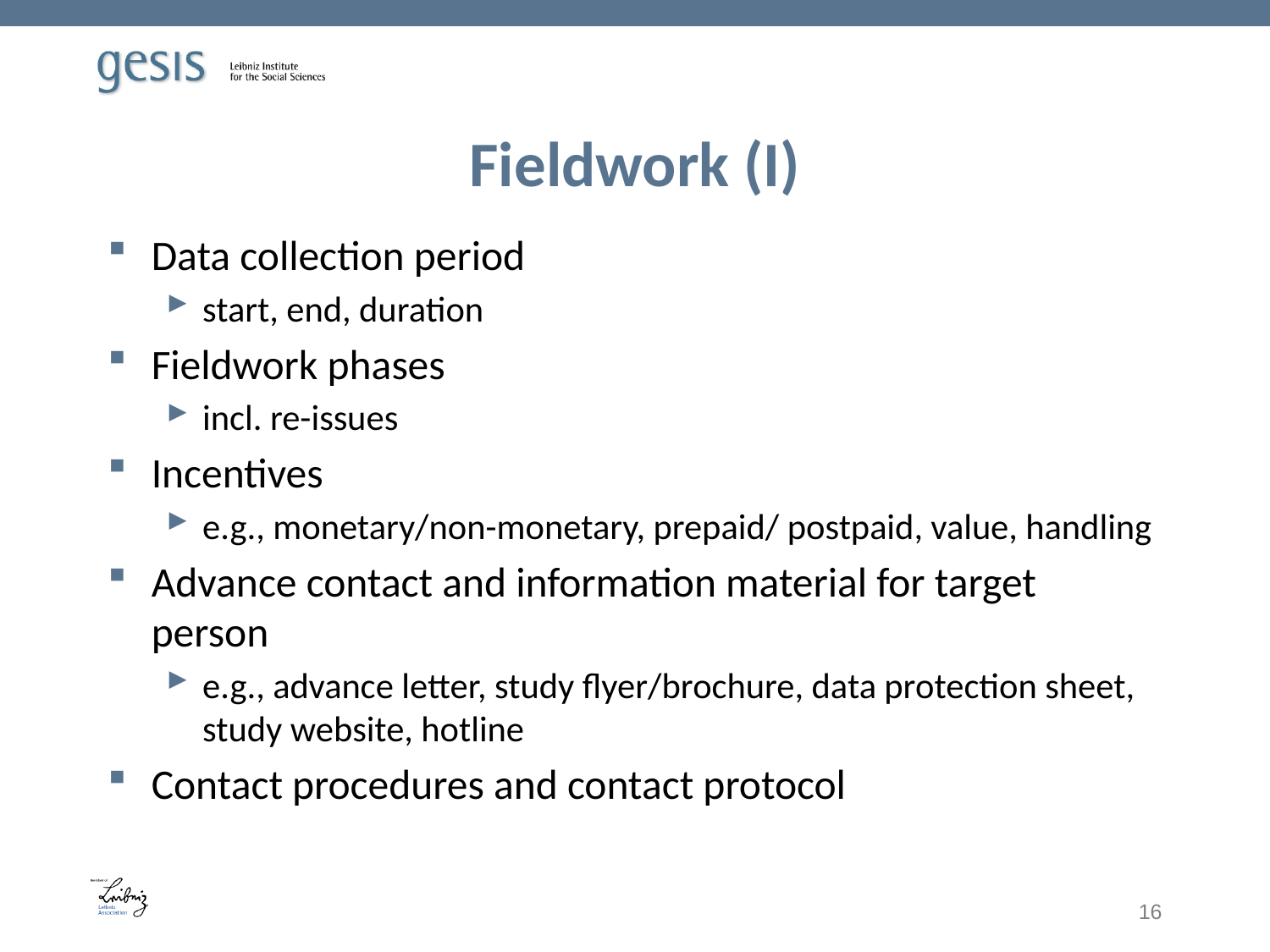

# Fieldwork (I)
Data collection period
start, end, duration
Fieldwork phases
incl. re-issues
Incentives
e.g., monetary/non-monetary, prepaid/ postpaid, value, handling
Advance contact and information material for target person
e.g., advance letter, study flyer/brochure, data protection sheet, study website, hotline
Contact procedures and contact protocol
16